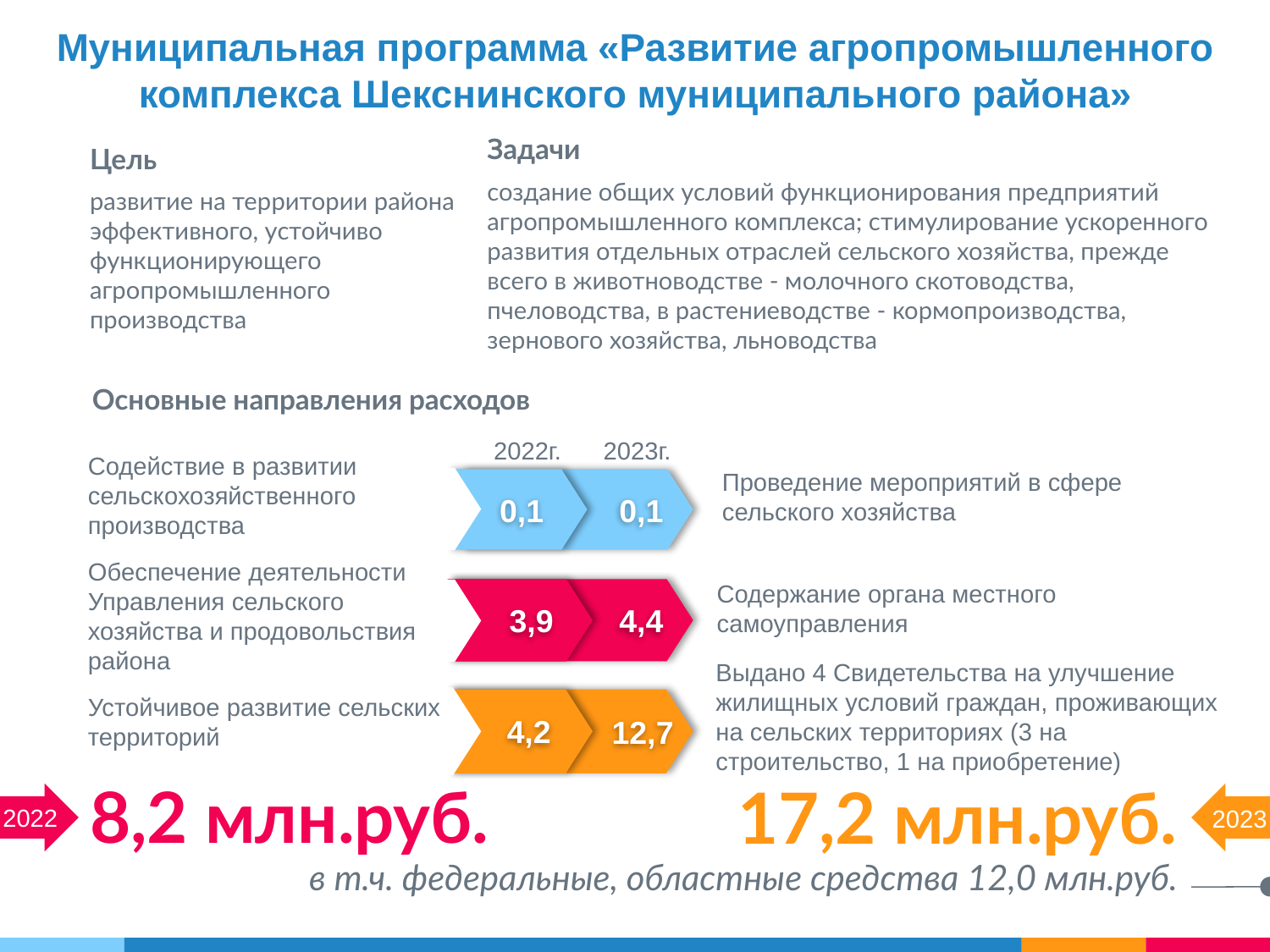

# Муниципальная программа «Развитие агропромышленного комплекса Шекснинского муниципального района»
Задачи
создание общих условий функционирования предприятий агропромышленного комплекса; стимулирование ускоренного развития отдельных отраслей сельского хозяйства, прежде всего в животноводстве - молочного скотоводства, пчеловодства, в растениеводстве - кормопроизводства, зернового хозяйства, льноводства
Цель
развитие на территории района эффективного, устойчиво функционирующего агропромышленного производства
Основные направления расходов
2022г.      2023г.
Содействие в развитии сельскохозяйственного производства
Проведение мероприятий в сфере сельского хозяйства

0,1
0,1
Обеспечение деятельности Управления сельского хозяйства и продовольствия района
Содержание органа местного самоуправления
3,9

4,4

Выдано 4 Свидетельства на улучшение жилищных условий граждан, проживающих на сельских территориях (3 на строительство, 1 на приобретение)
Устойчивое развитие сельских территорий

4,2
12,7

8,2 млн.руб.
17,2 млн.руб.

2022
2023
в т.ч. федеральные, областные средства 12,0 млн.руб.